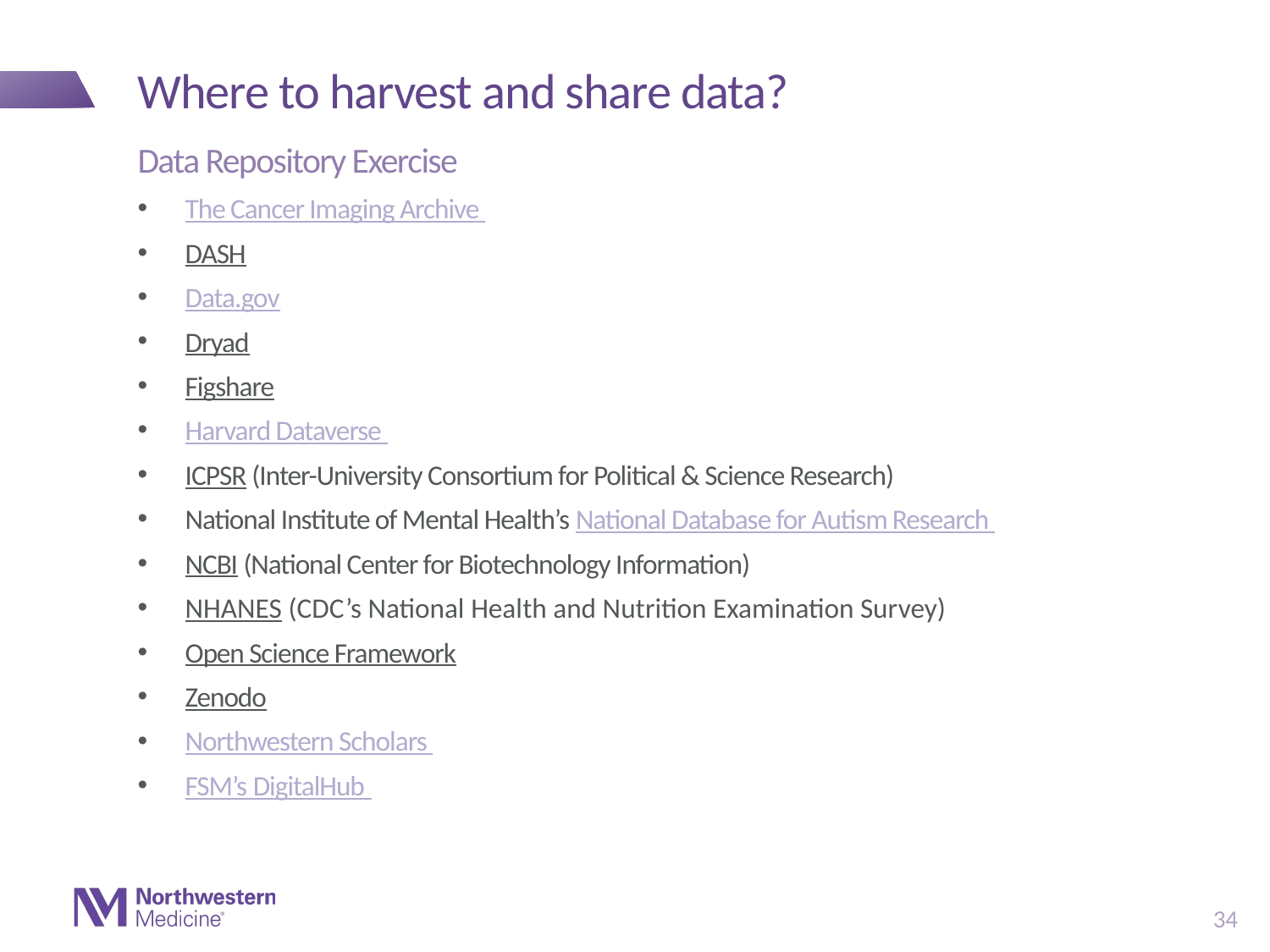

# Where to harvest and share data?
Data Repository Exercise
The Cancer Imaging Archive
DASH
Data.gov
Dryad
Figshare
Harvard Dataverse
ICPSR (Inter-University Consortium for Political & Science Research)
National Institute of Mental Health’s National Database for Autism Research
NCBI (National Center for Biotechnology Information)
NHANES (CDC’s National Health and Nutrition Examination Survey)
Open Science Framework
Zenodo
Northwestern Scholars
FSM’s DigitalHub

34